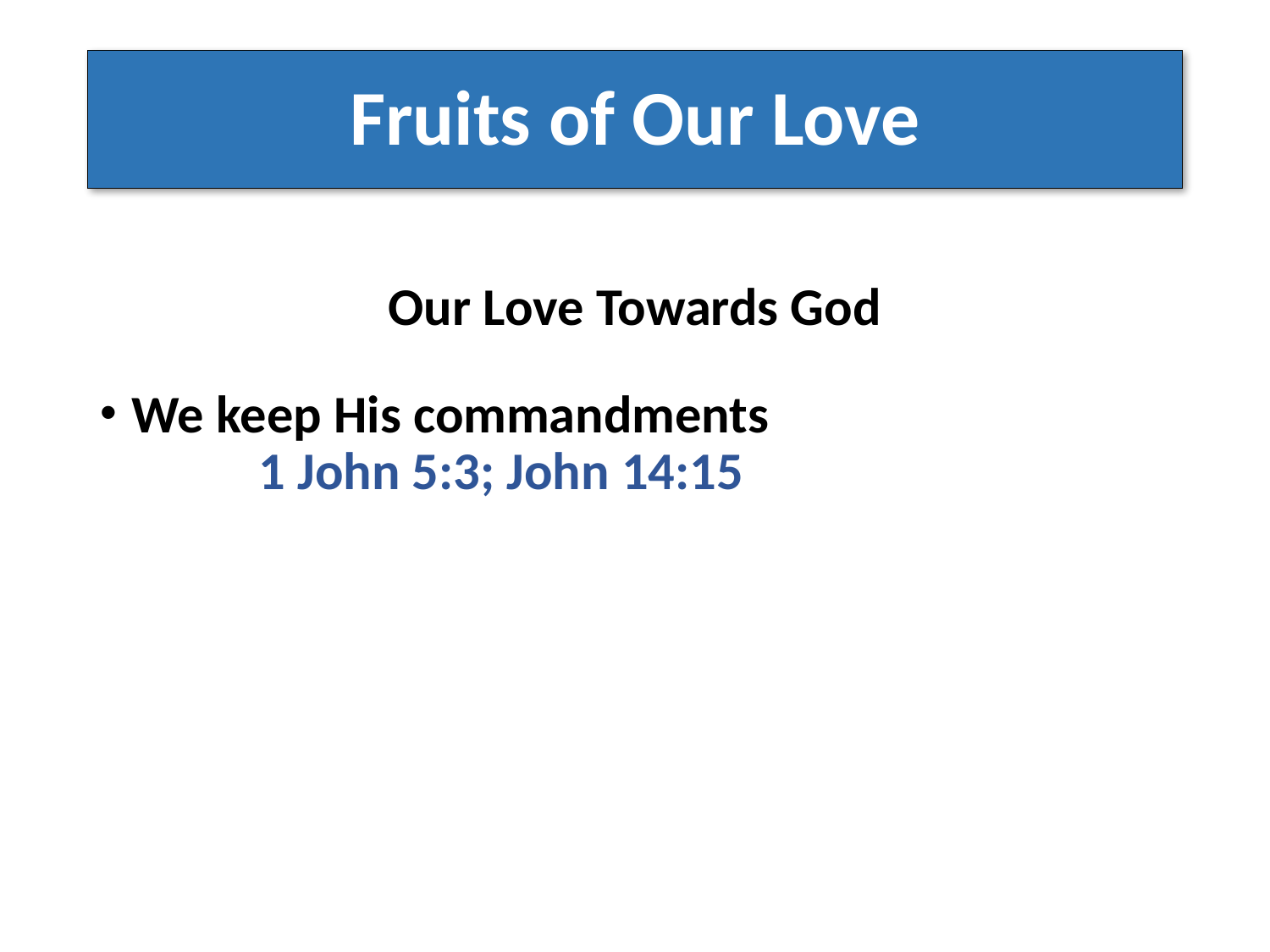

# Fruits of Our Love
Our Love Towards God

We keep His commandments
	1 John 5:3; John 14:15